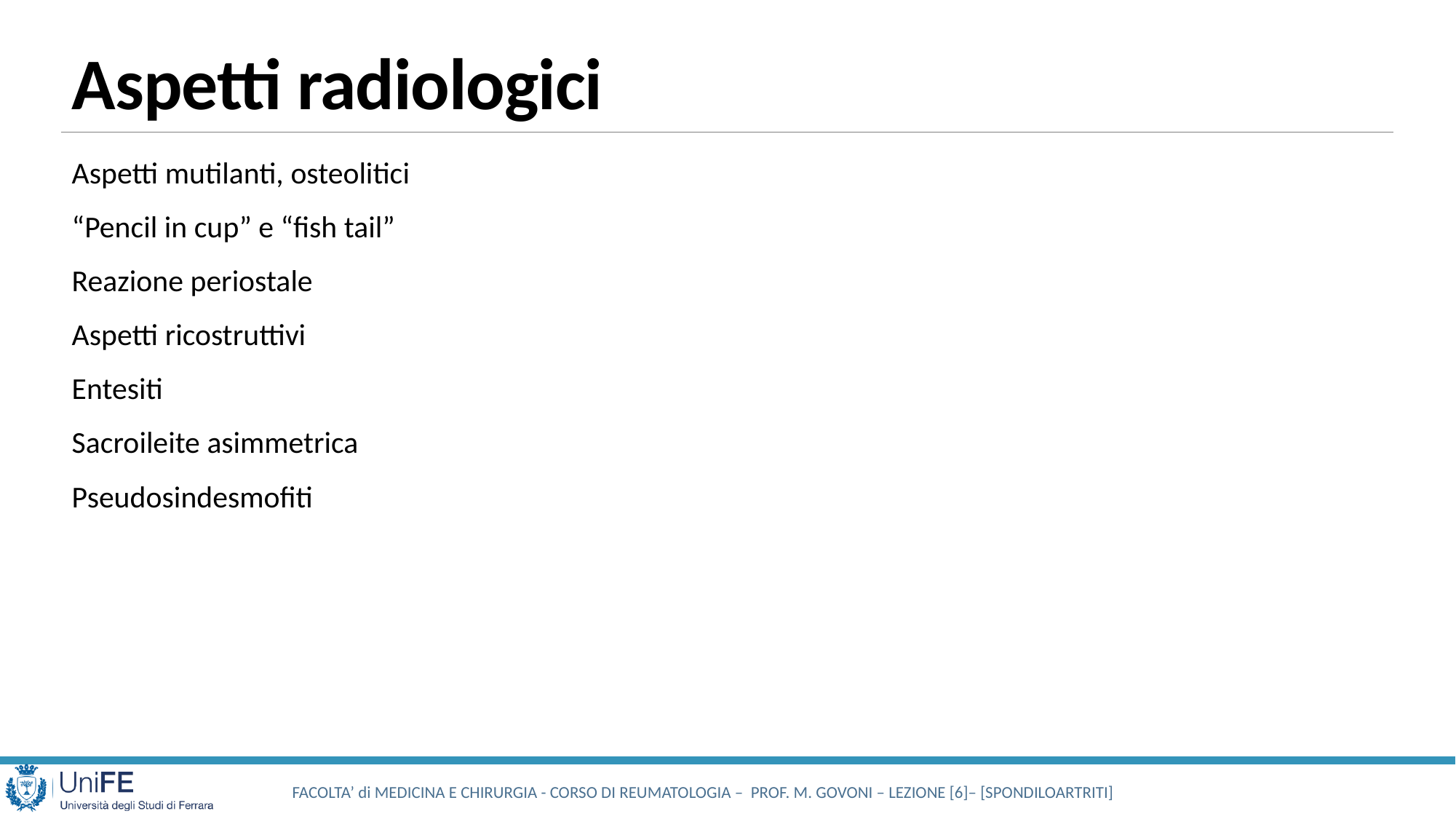

# Aspetti radiologici
Aspetti mutilanti, osteolitici
“Pencil in cup” e “fish tail”
Reazione periostale
Aspetti ricostruttivi
Entesiti
Sacroileite asimmetrica
Pseudosindesmofiti